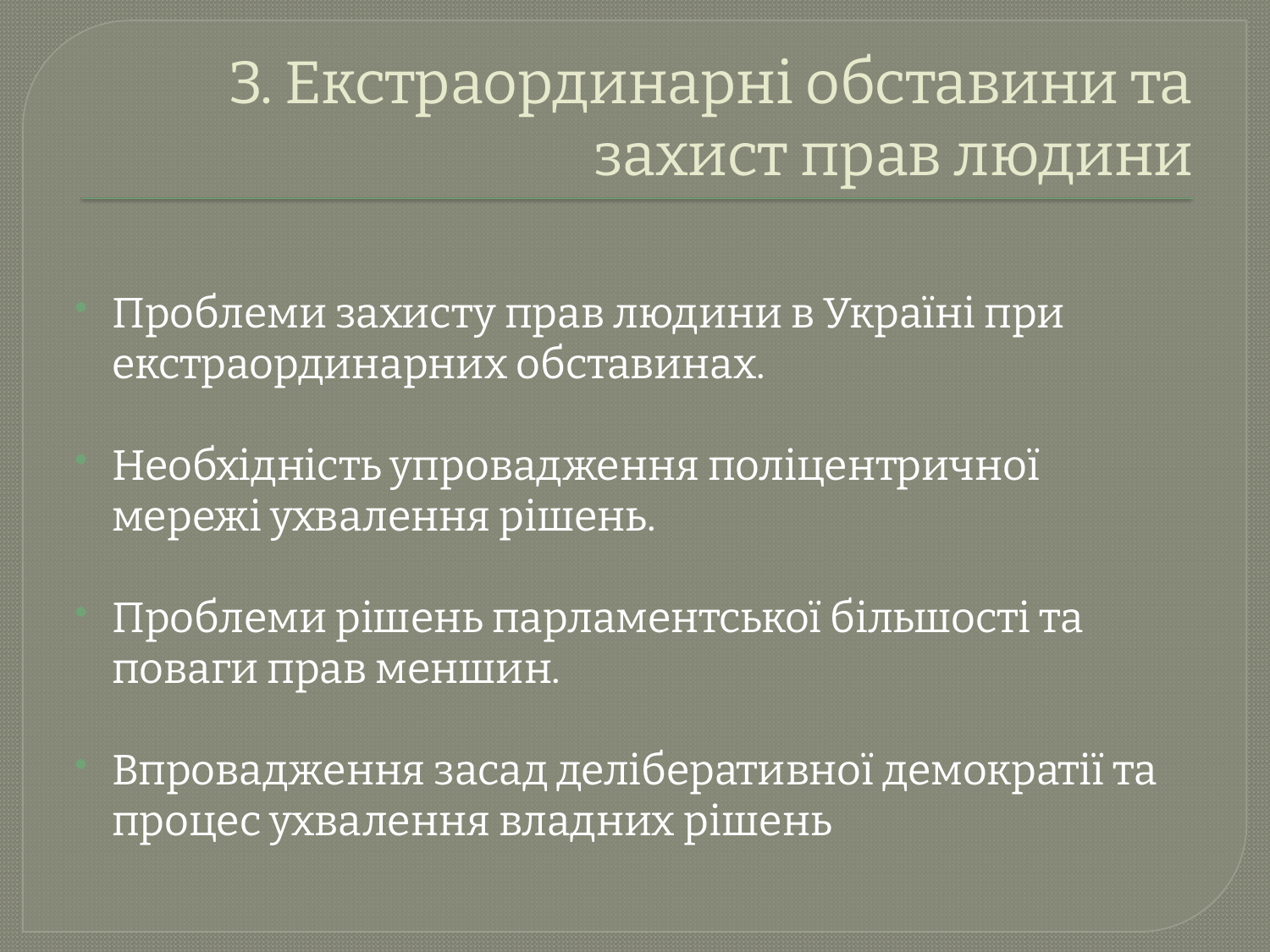

# 3. Екстраординарні обставини та захист прав людини

Проблеми захисту прав людини в Україні при екстраординарних обставинах.

Необхідність упровадження поліцентричної мережі ухвалення рішень.

Проблеми рішень парламентської більшості та поваги прав меншин.

Впровадження засад деліберативної демократії та процес ухвалення владних рішень